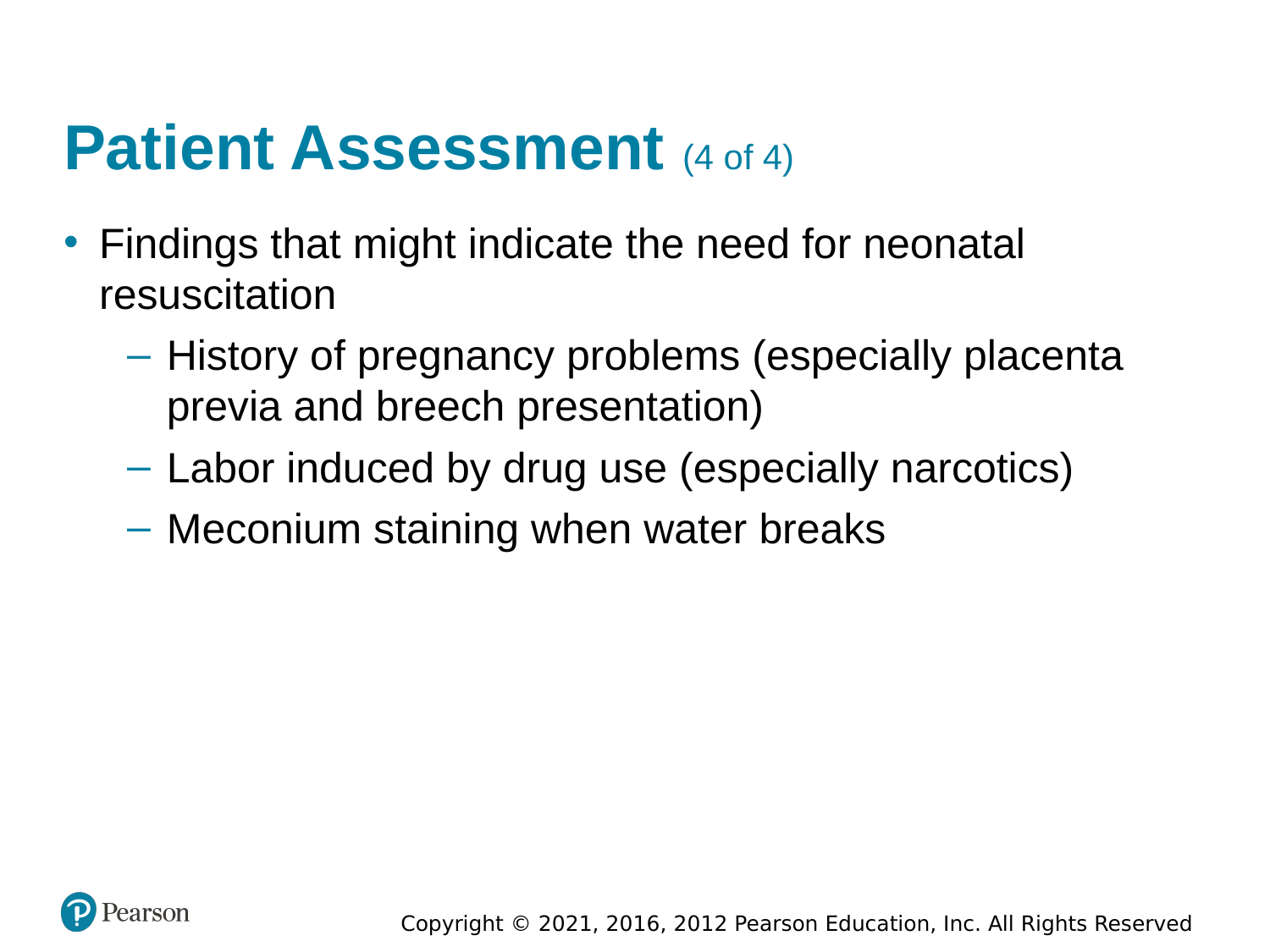

# Patient Assessment (4 of 4)
Findings that might indicate the need for neonatal resuscitation
History of pregnancy problems (especially placenta previa and breech presentation)
Labor induced by drug use (especially narcotics)
Meconium staining when water breaks